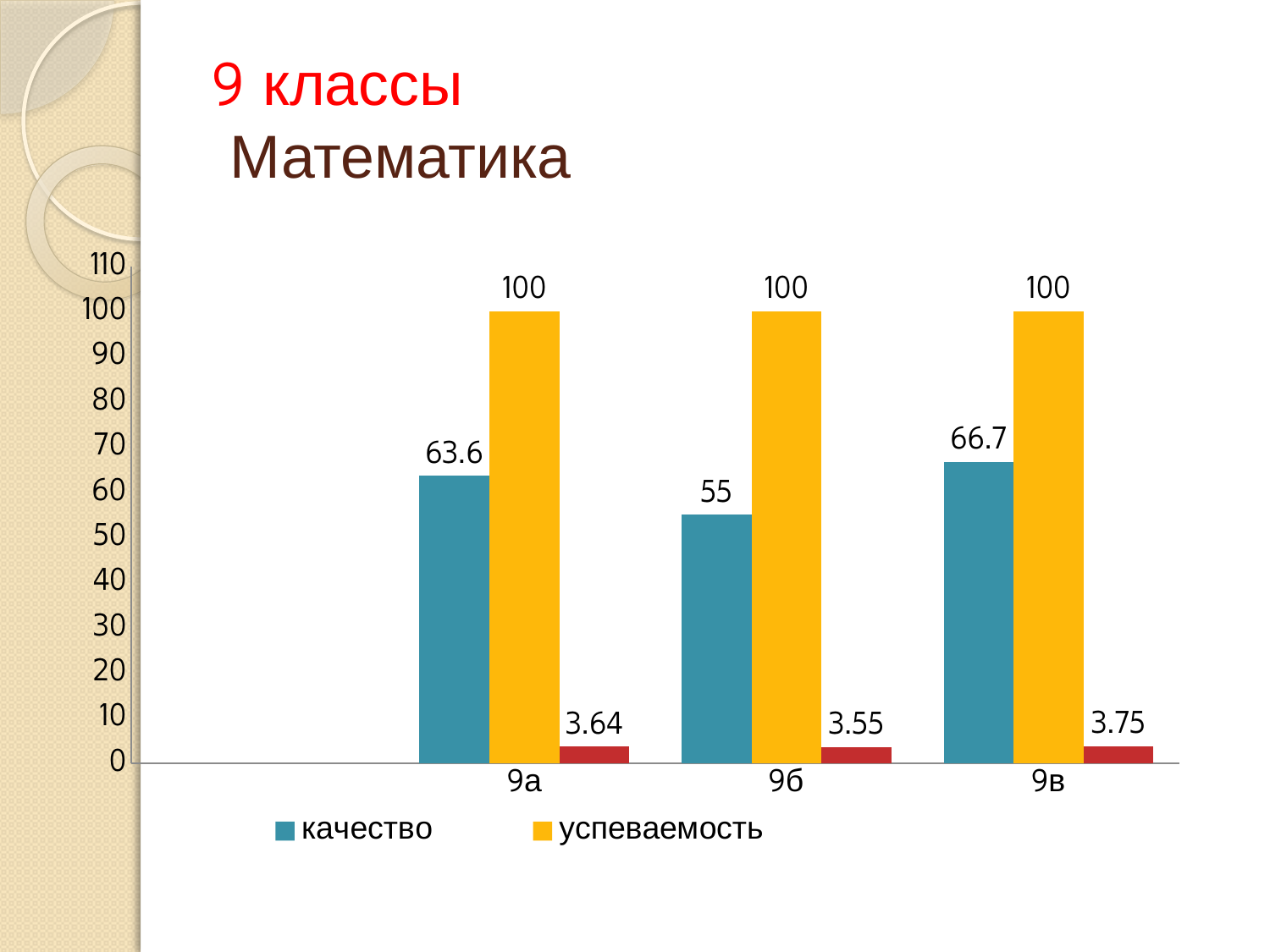

# 9 классы Математика

### Chart

| Category | качество | успеваемость | ср.балл |
|---|---|---|---|
|  | None | None | None |
| 9а | 63.6 | 100.0 | 3.64 |
| 9б | 55.0 | 100.0 | 3.55 |
| 9в | 66.7 | 100.0 | 3.75 |